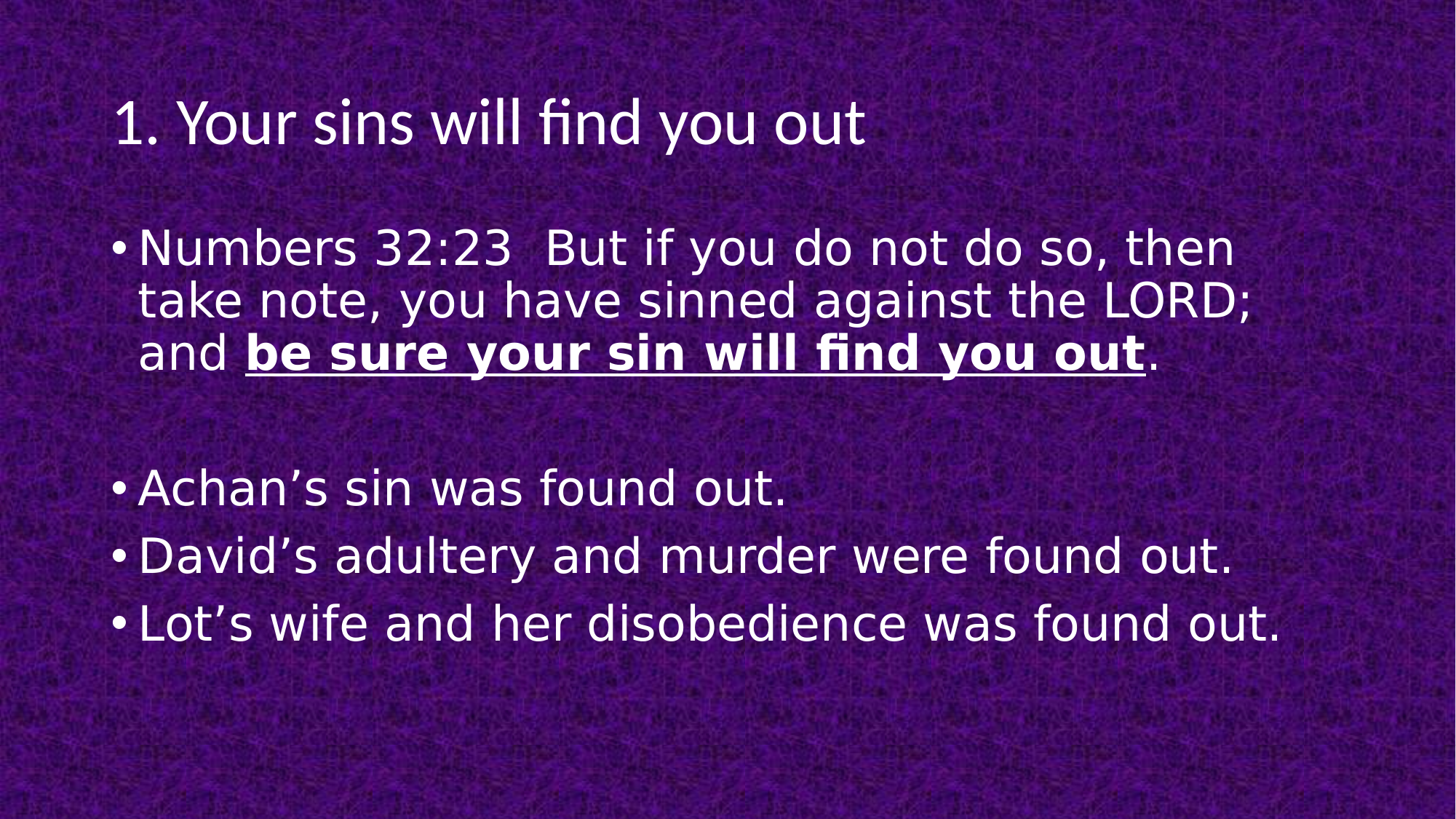

# 1. Your sins will find you out
Numbers 32:23  But if you do not do so, then take note, you have sinned against the LORD; and be sure your sin will find you out.

Achan’s sin was found out.
David’s adultery and murder were found out.
Lot’s wife and her disobedience was found out.